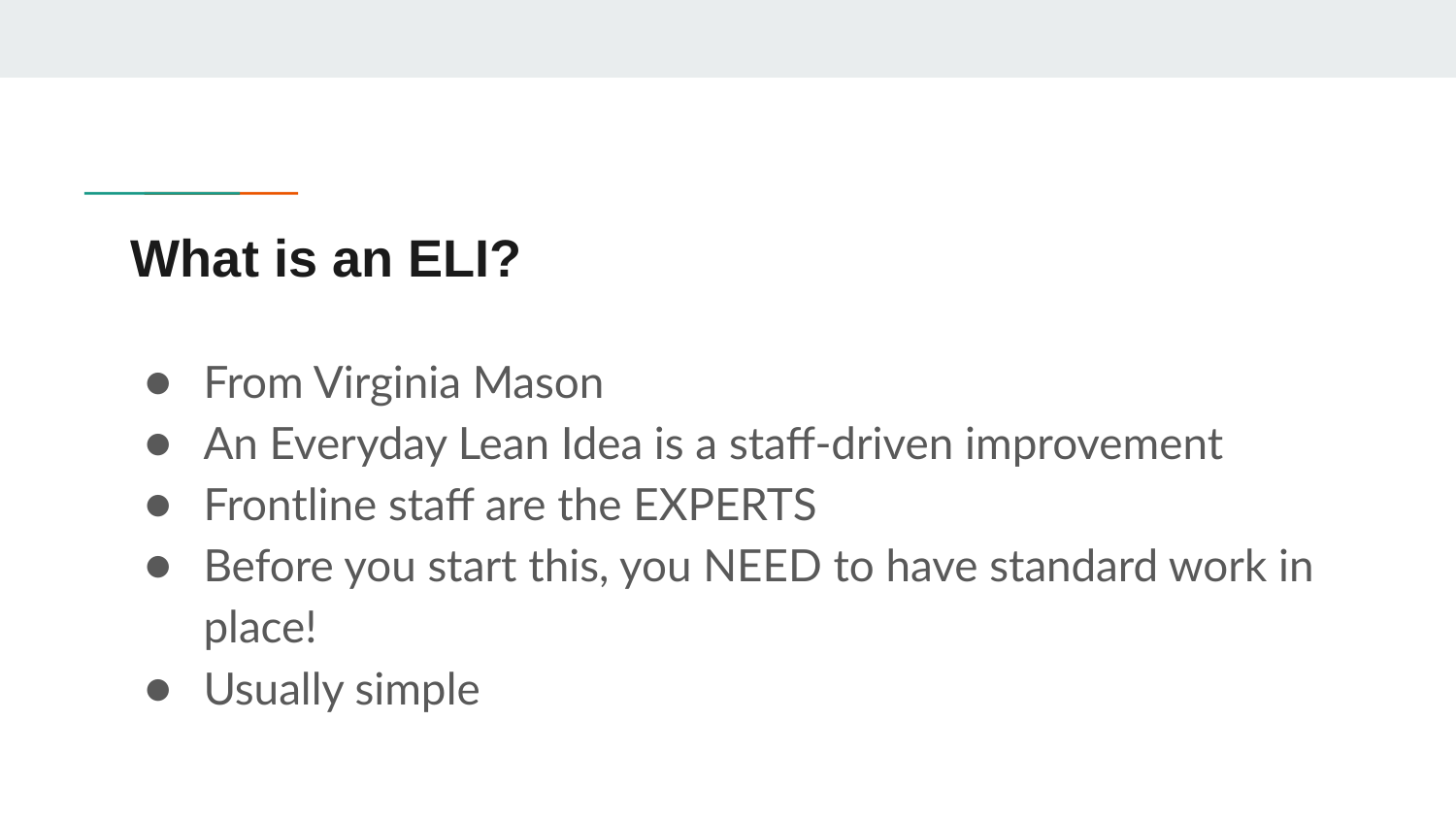

# What is an ELI?
From Virginia Mason
An Everyday Lean Idea is a staff-driven improvement
Frontline staff are the EXPERTS
Before you start this, you NEED to have standard work in place!
Usually simple